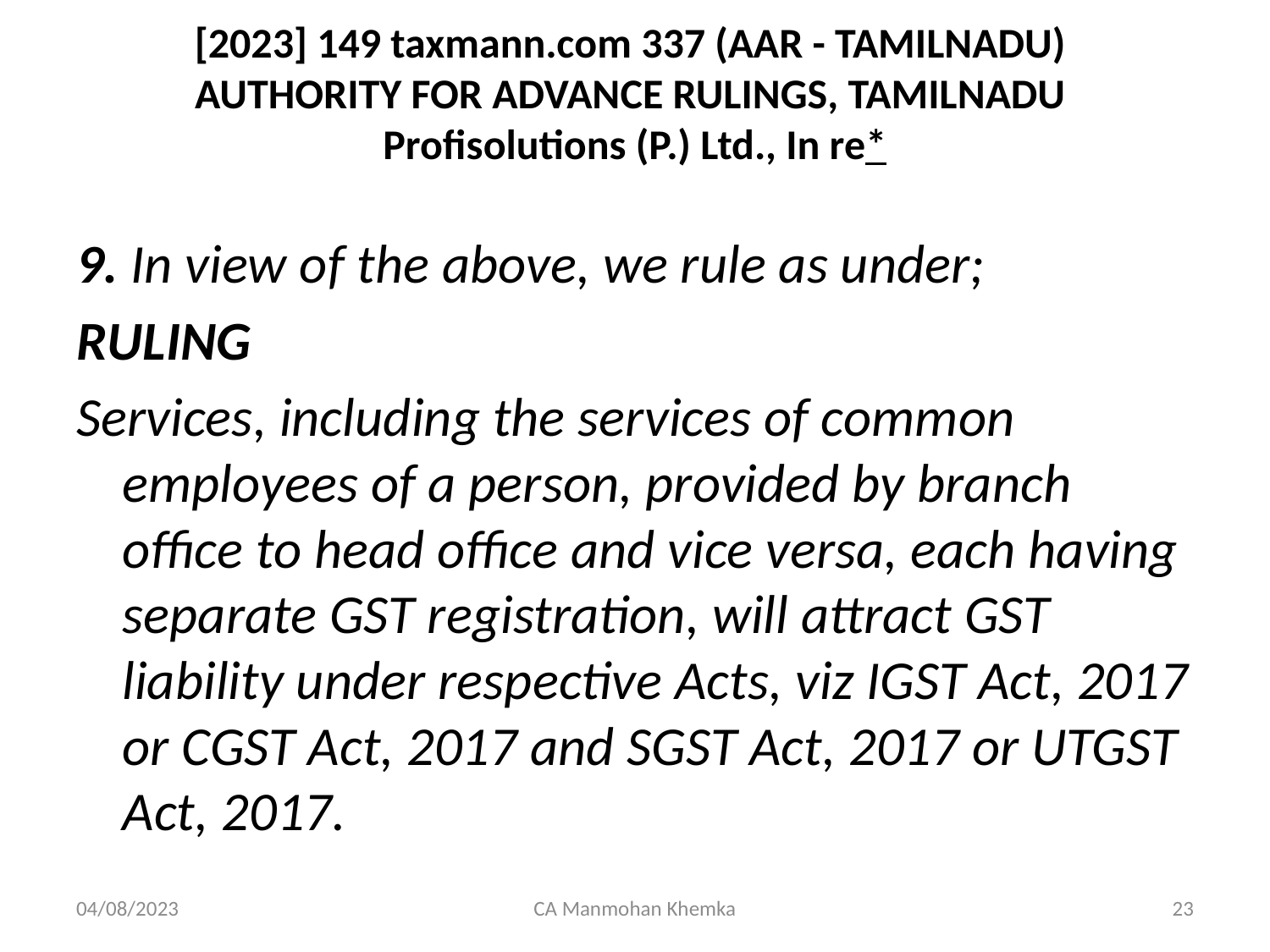

# [2023] 149 taxmann.com 337 (AAR - TAMILNADU) AUTHORITY FOR ADVANCE RULINGS, TAMILNADU Profisolutions (P.) Ltd., In re*
9. In view of the above, we rule as under;
RULING
Services, including the services of common employees of a person, provided by branch office to head office and vice versa, each having separate GST registration, will attract GST liability under respective Acts, viz IGST Act, 2017 or CGST Act, 2017 and SGST Act, 2017 or UTGST Act, 2017.

04/08/2023
CA Manmohan Khemka
23